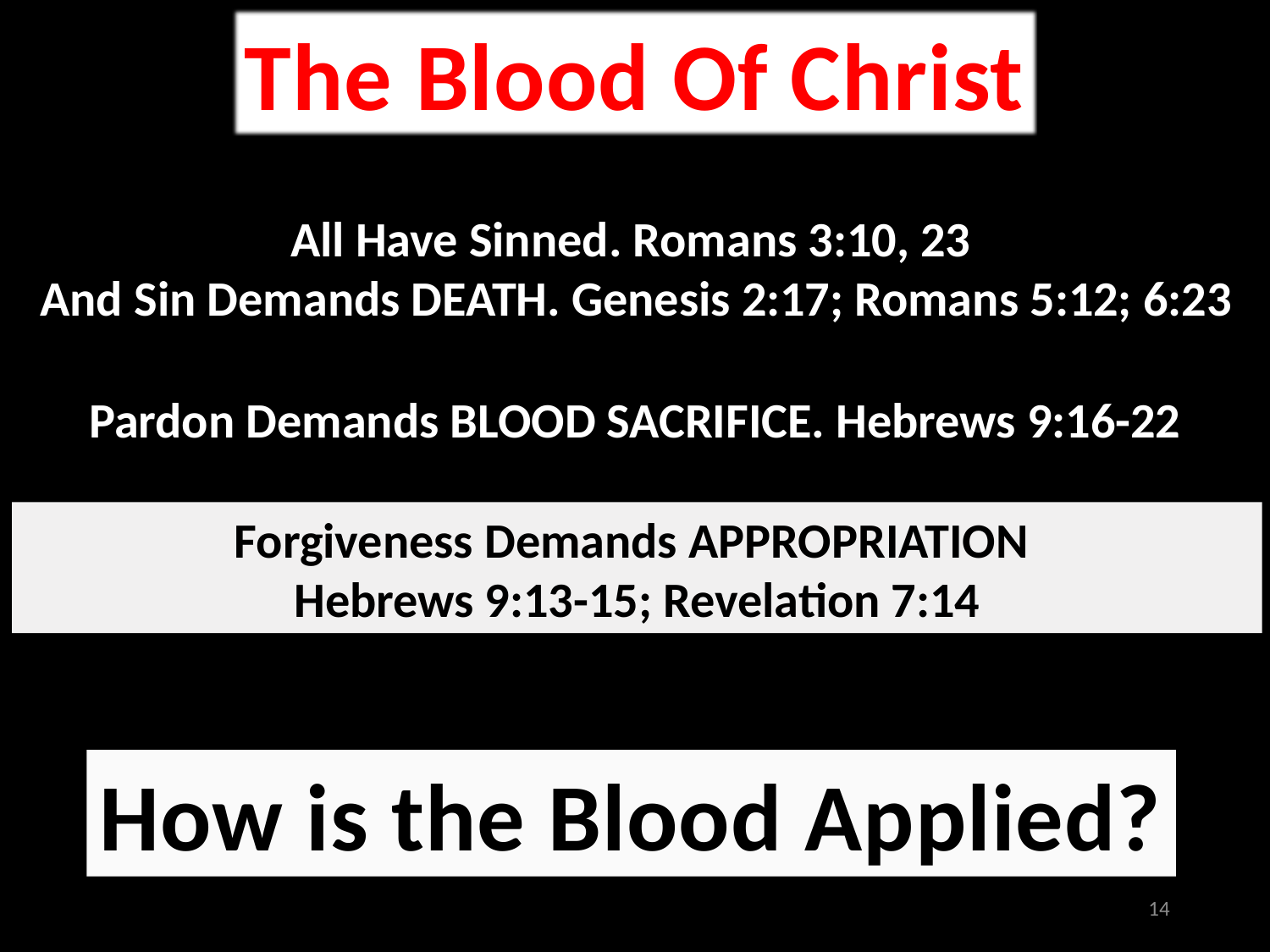

The Blood Of Christ
All Have Sinned. Romans 3:10, 23
And Sin Demands DEATH. Genesis 2:17; Romans 5:12; 6:23
Pardon Demands BLOOD SACRIFICE. Hebrews 9:16-22
Forgiveness Demands APPROPRIATION
Hebrews 9:13-15; Revelation 7:14
How is the Blood Applied?
14